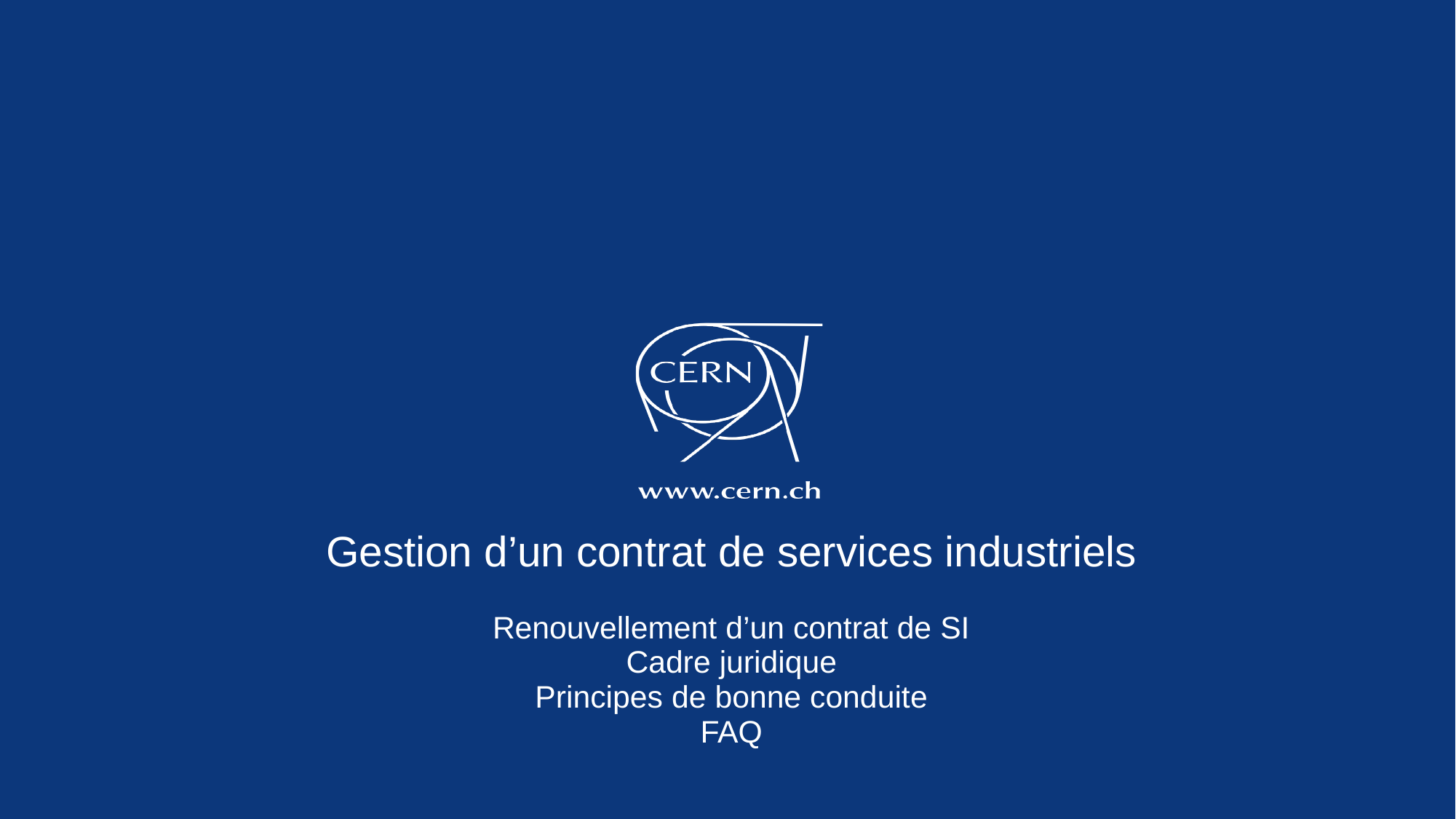

Gestion d’un contrat de services industriels

Renouvellement d’un contrat de SI
Cadre juridique
Principes de bonne conduite
FAQ